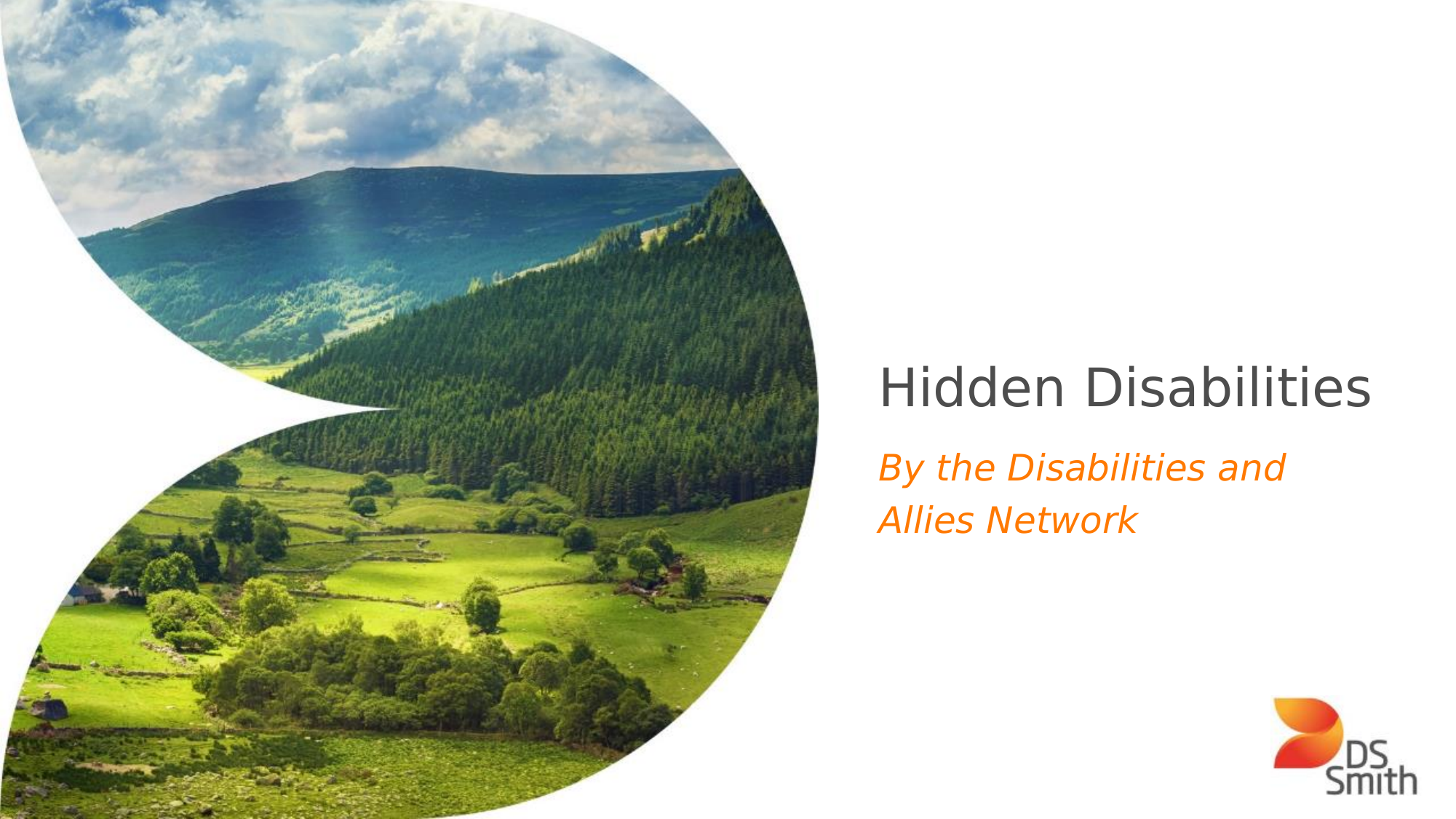

# Hidden Disabilities
By the Disabilities and Allies Network